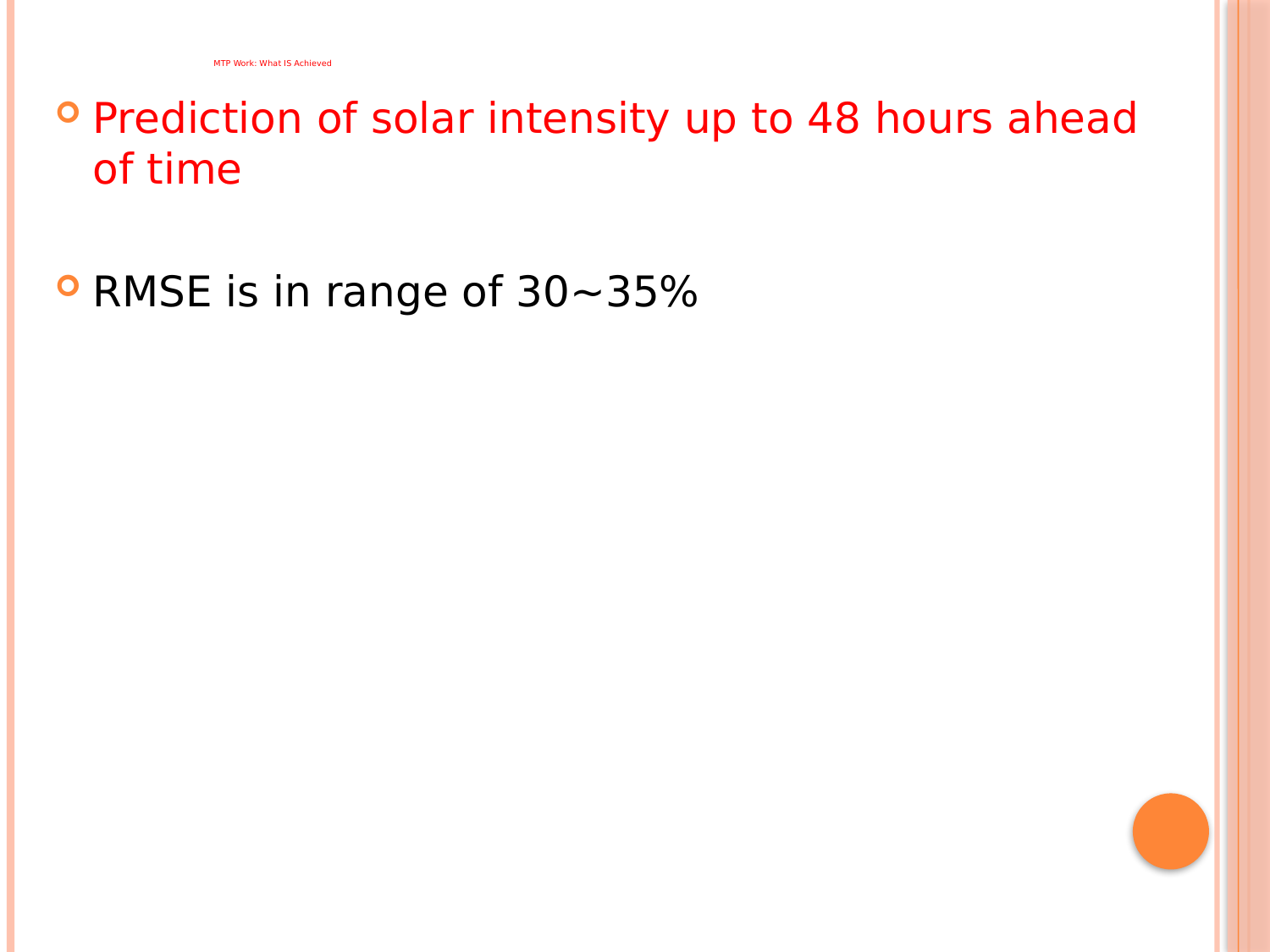

# MTP Work: What IS Achieved
Prediction of solar intensity up to 48 hours ahead of time

RMSE is in range of 30~35%